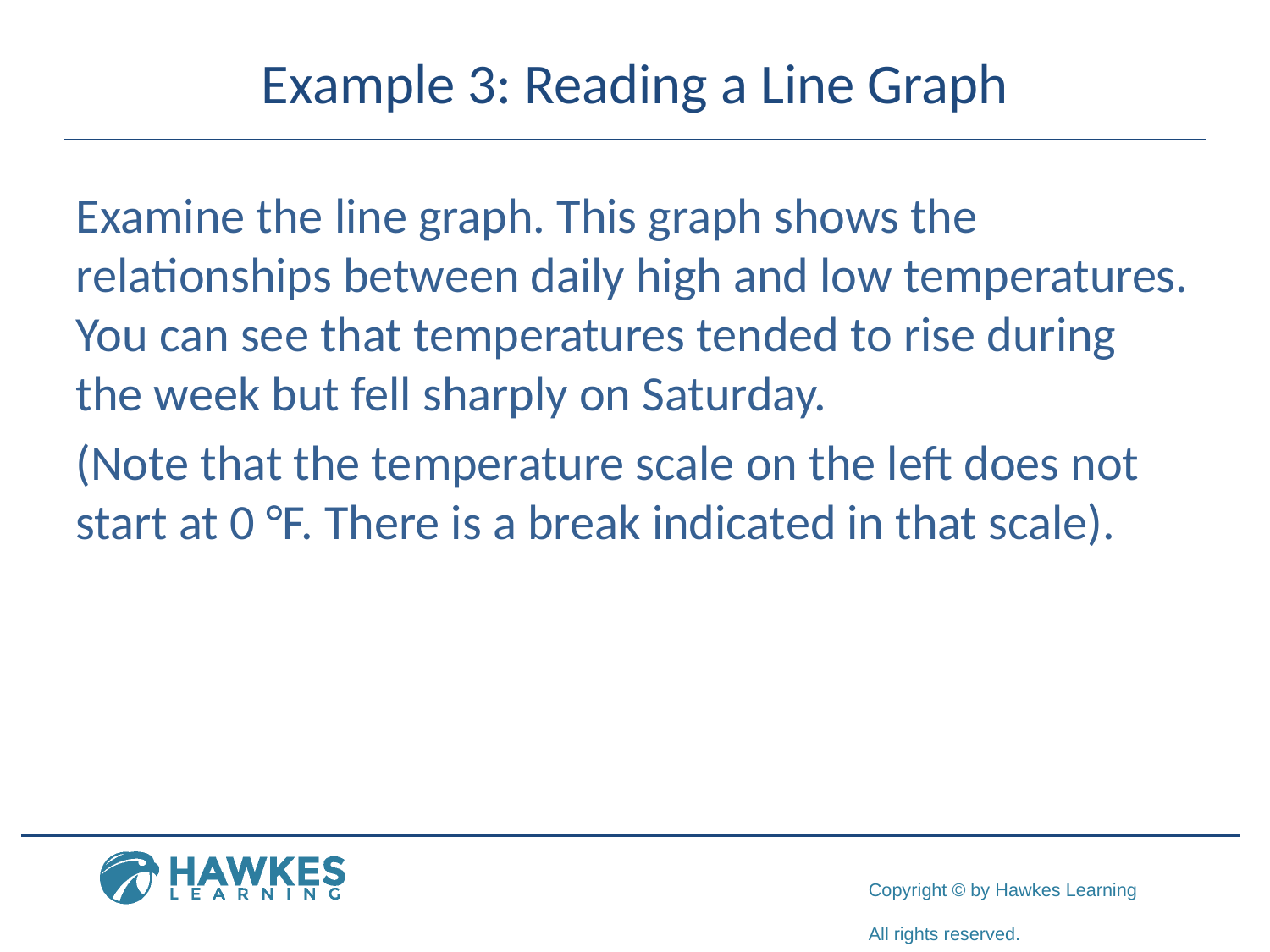

# Example 3: Reading a Line Graph
Examine the line graph. This graph shows the relationships between daily high and low temperatures. You can see that temperatures tended to rise during the week but fell sharply on Saturday.
(Note that the temperature scale on the left does not start at 0 °F. There is a break indicated in that scale).